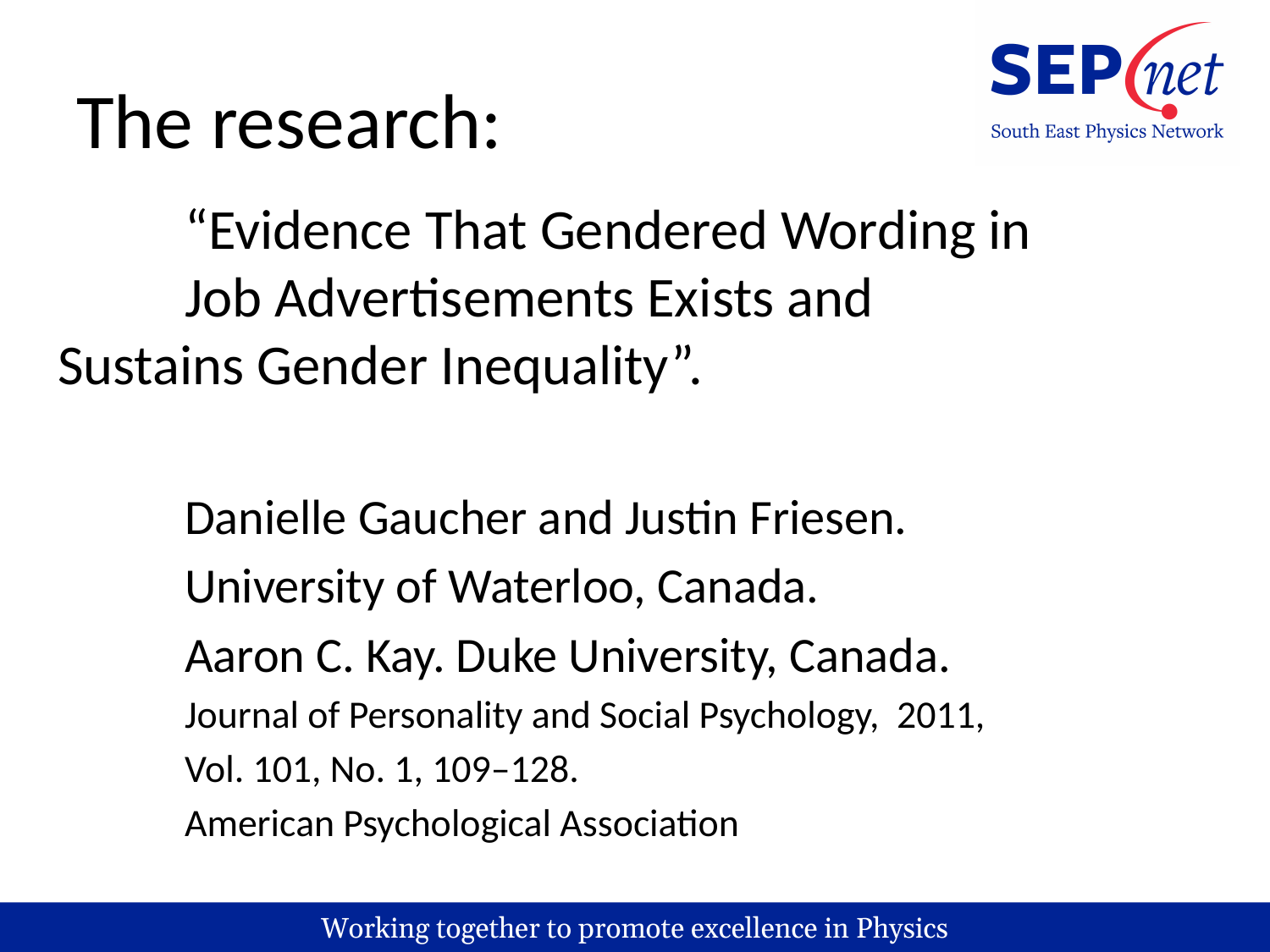

# The research:
	“Evidence That Gendered Wording in       	Job Advertisements Exists and            	Sustains Gender Inequality”.

	Danielle Gaucher and Justin Friesen.
	University of Waterloo, Canada.
	Aaron C. Kay. Duke University, Canada.
	Journal of Personality and Social Psychology,  2011,
 	Vol. 101, No. 1, 109–128.
 	American Psychological Association